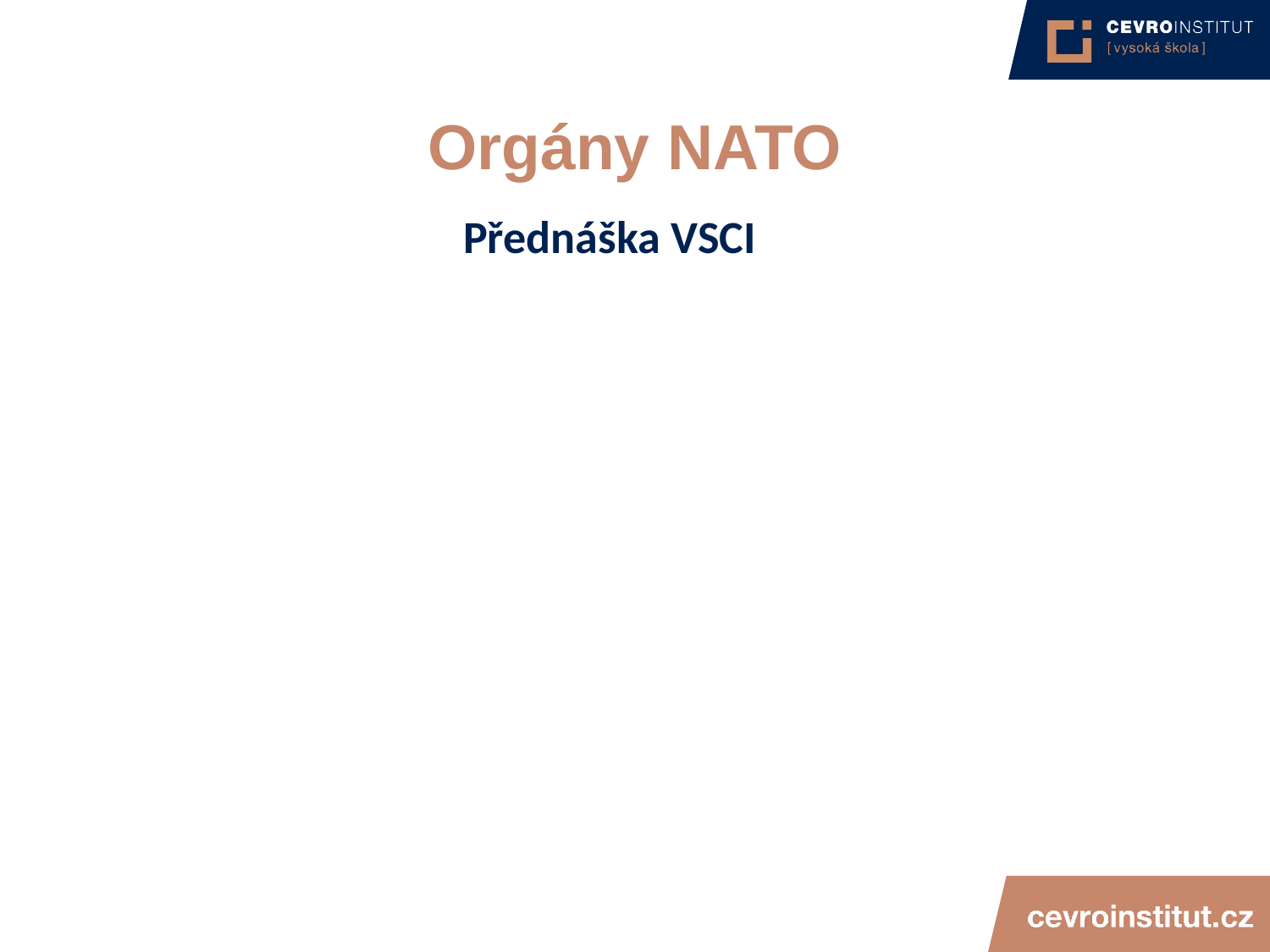

4/15/21
JUDr. Cyril Svoboda PhD
133
# Orgány NATO
Přednáška VSCI